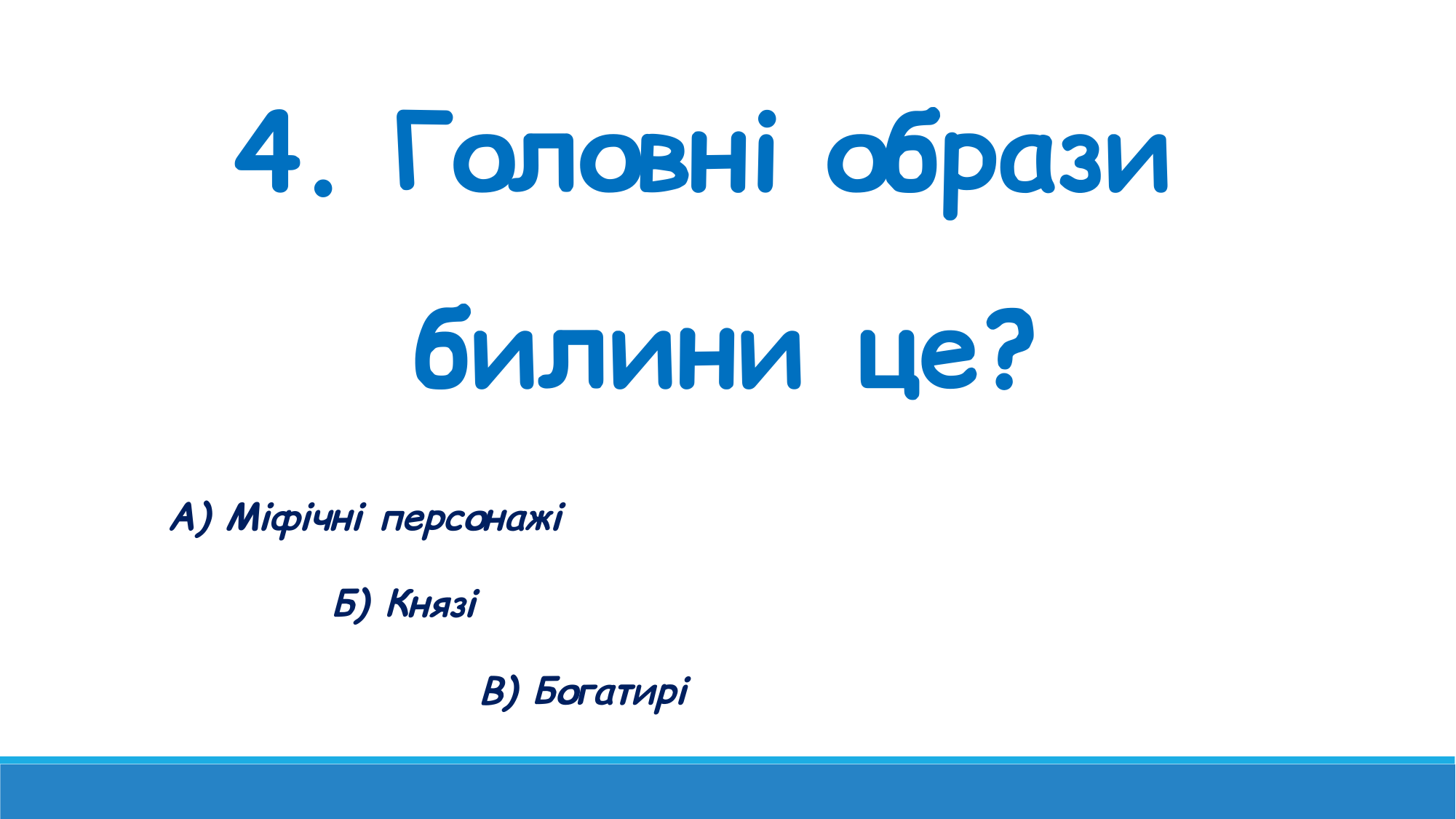

4. Головні образи
билини це?
А) Міфічні персонажі
          Б) Князі
                   В) Богатирі